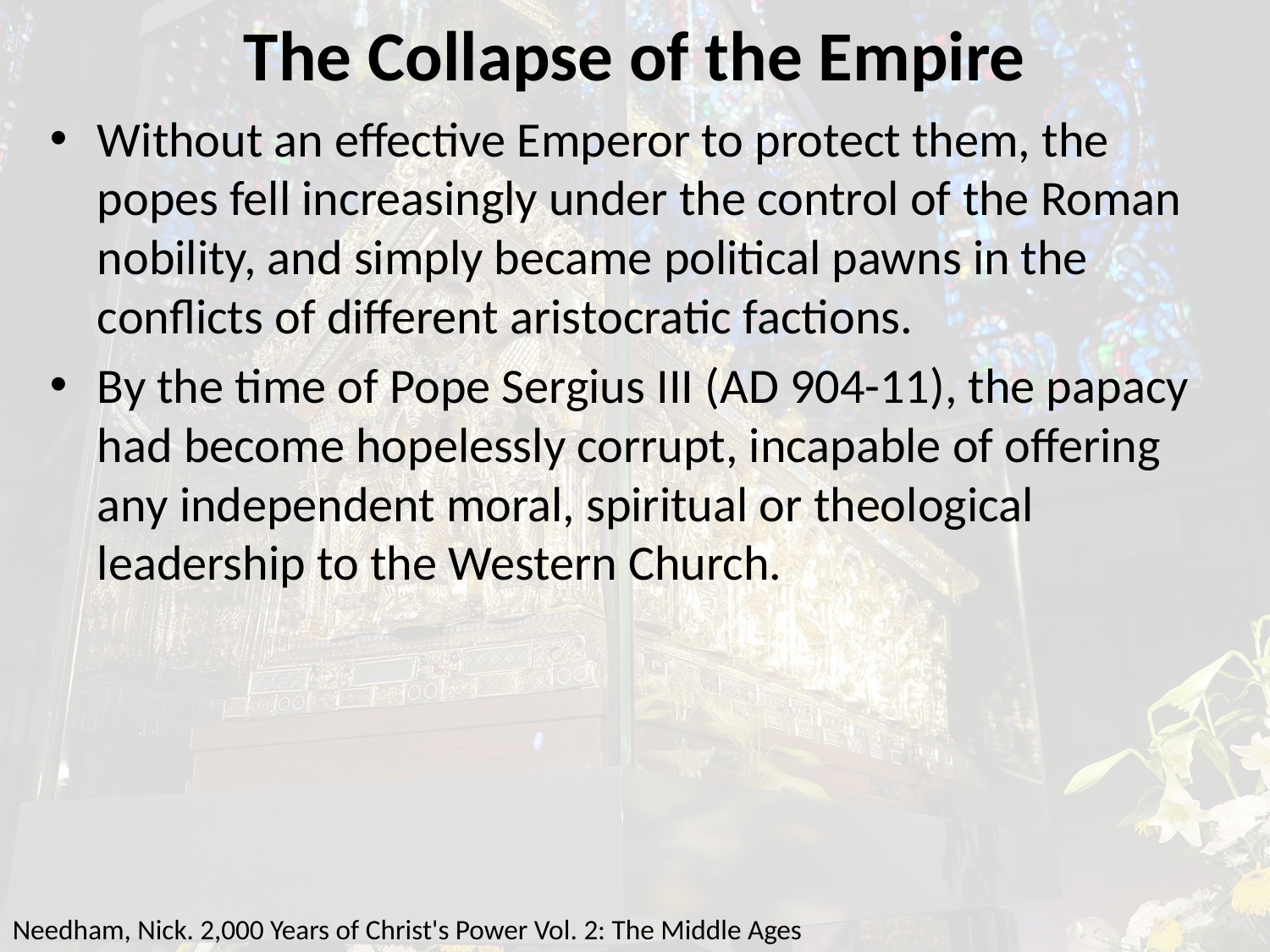

# The Collapse of the Empire
Without an effective Emperor to protect them, the popes fell increasingly under the control of the Roman nobility, and simply became political pawns in the conflicts of different aristocratic factions.
By the time of Pope Sergius III (AD 904-11), the papacy had become hopelessly corrupt, incapable of offering any independent moral, spiritual or theological leadership to the Western Church.
Needham, Nick. 2,000 Years of Christ's Power Vol. 2: The Middle Ages